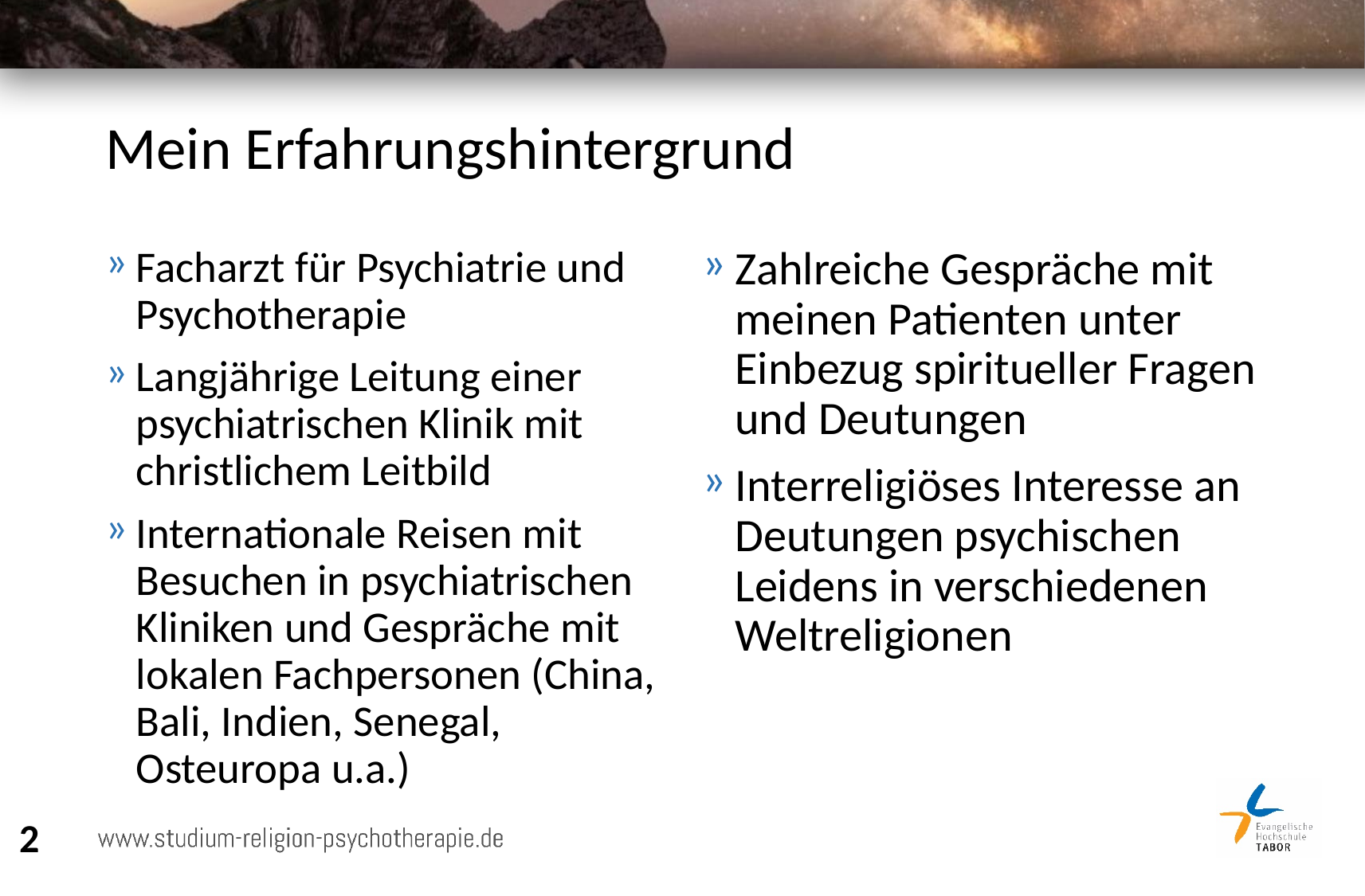

# Mein Erfahrungshintergrund
Facharzt für Psychiatrie und Psychotherapie
Langjährige Leitung einer psychiatrischen Klinik mit christlichem Leitbild
Internationale Reisen mit Besuchen in psychiatrischen Kliniken und Gespräche mit lokalen Fachpersonen (China, Bali, Indien, Senegal, Osteuropa u.a.)
Zahlreiche Gespräche mit meinen Patienten unter Einbezug spiritueller Fragen und Deutungen
Interreligiöses Interesse an Deutungen psychischen Leidens in verschiedenen Weltreligionen
2